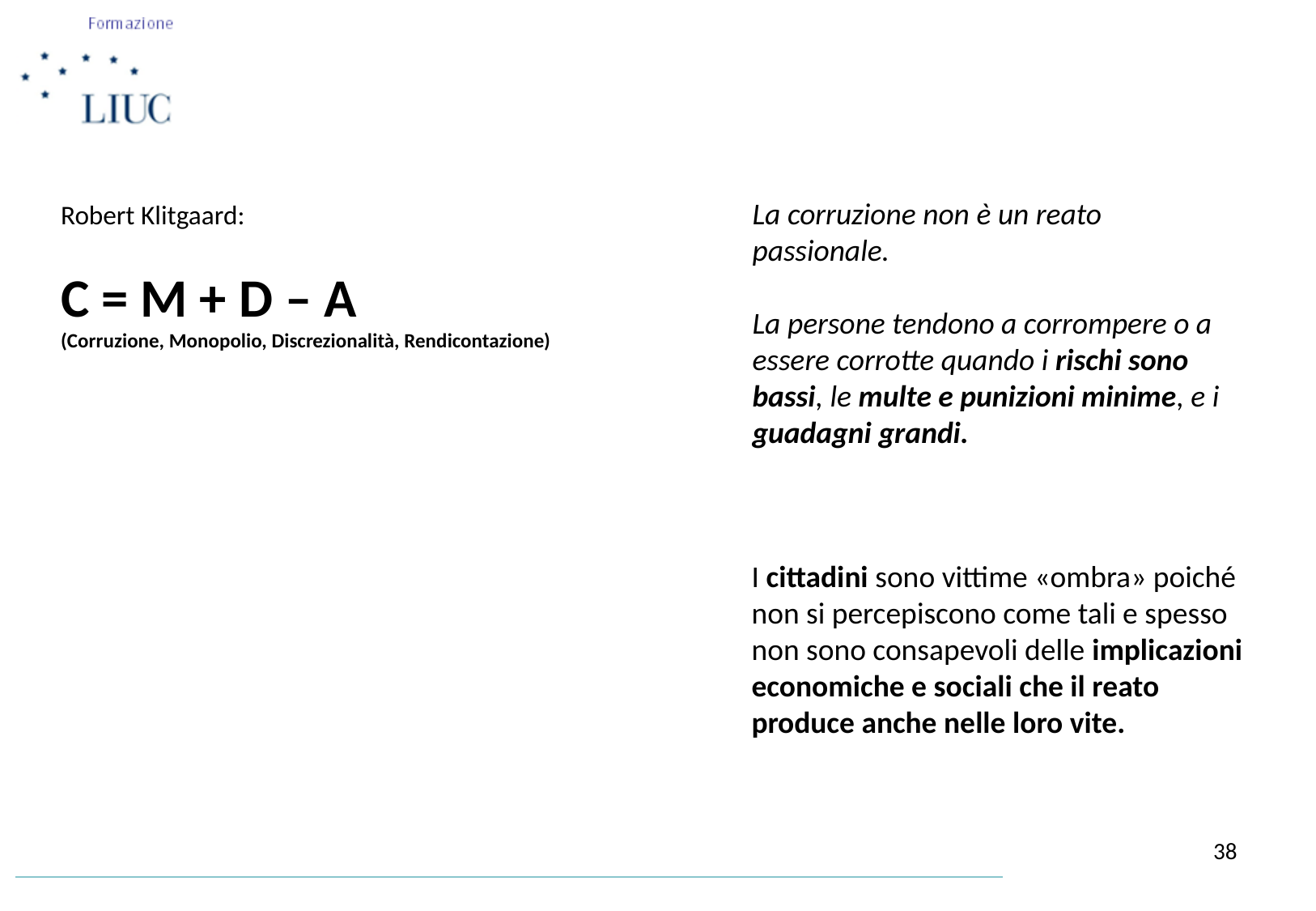

La corruzione non è un reato passionale.

La persone tendono a corrompere o a essere corrotte quando i rischi sono bassi, le multe e punizioni minime, e i guadagni grandi.
Robert Klitgaard:

C = M + D – A
(Corruzione, Monopolio, Discrezionalità, Rendicontazione)
I cittadini sono vittime «ombra» poiché non si percepiscono come tali e spesso non sono consapevoli delle implicazioni economiche e sociali che il reato produce anche nelle loro vite.
38